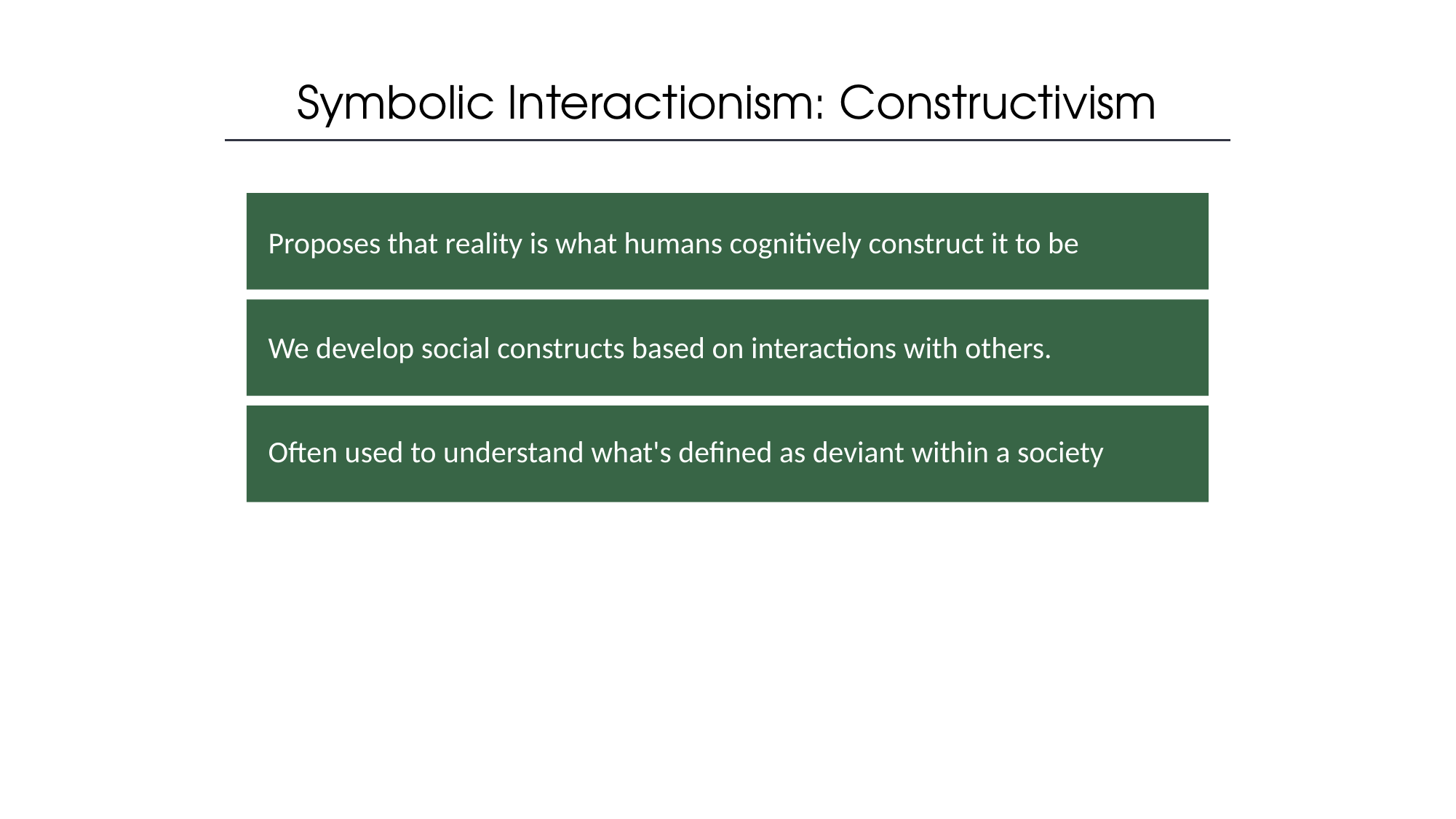

Symbolic Interactionism: Constructivism
HAWKES LEARNING

Proposes that reality is what humans cognitively construct it to be

We develop social constructs based on interactions with others.

Often used to understand what's defined as deviant within a society